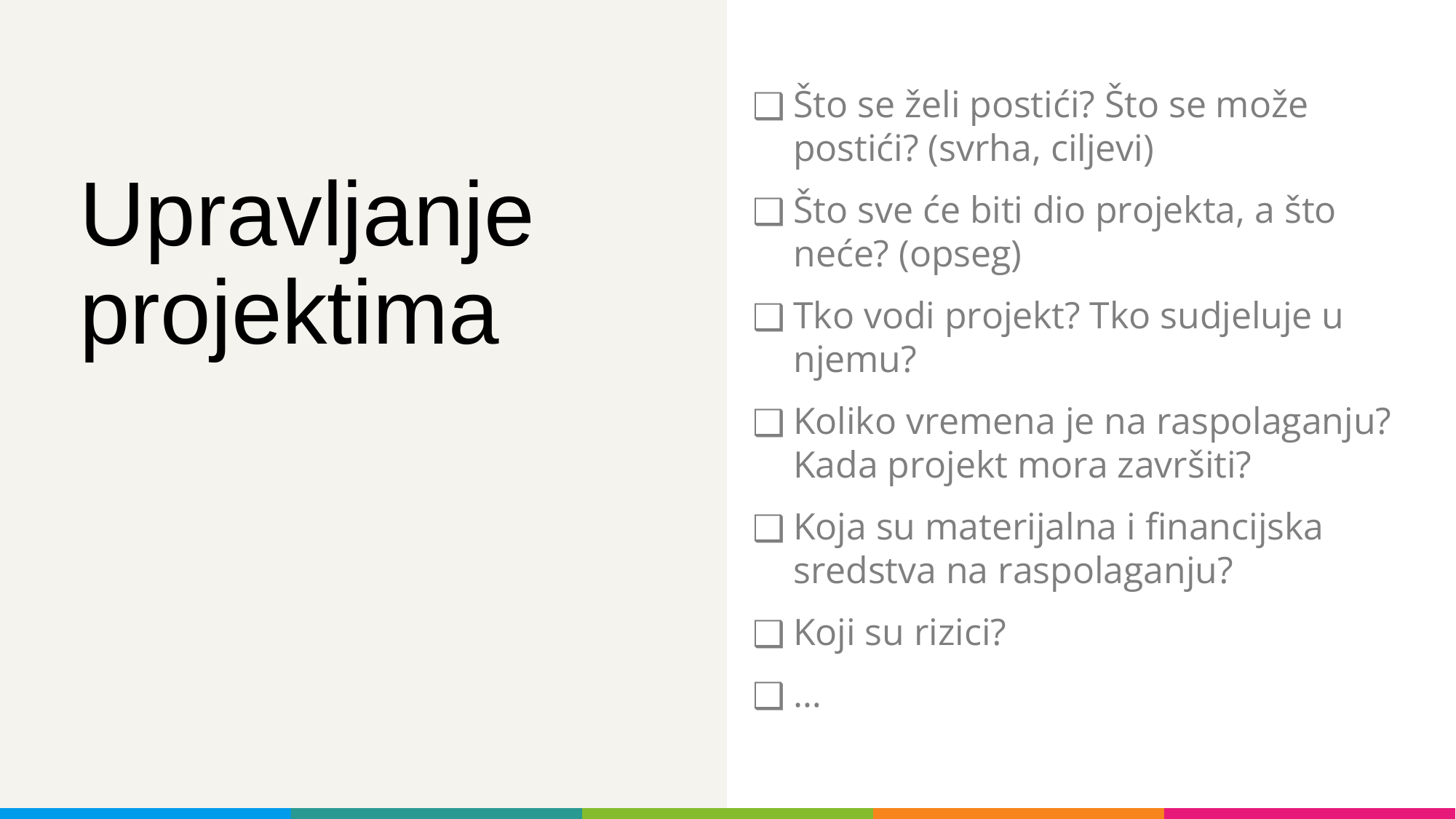

# Upravljanje projektima
Što se želi postići? Što se može postići? (svrha, ciljevi)
Što sve će biti dio projekta, a što neće? (opseg)
Tko vodi projekt? Tko sudjeluje u njemu?
Koliko vremena je na raspolaganju? Kada projekt mora završiti?
Koja su materijalna i financijska sredstva na raspolaganju?
Koji su rizici?
…